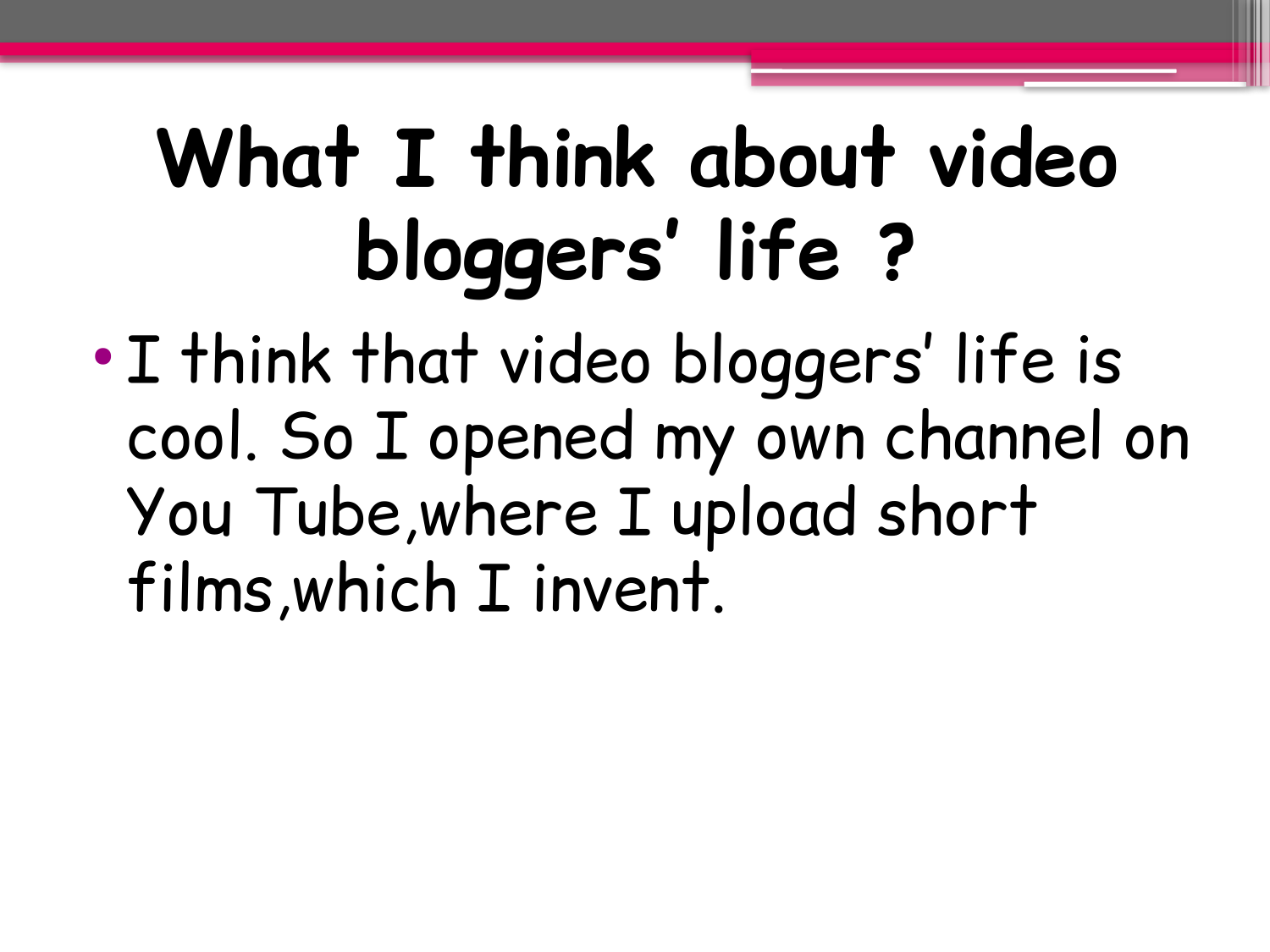

# What I think about video bloggers’ life ?
I think that video bloggers’ life is cool. So I opened my own channel on You Tube,where I upload short films,which I invent.